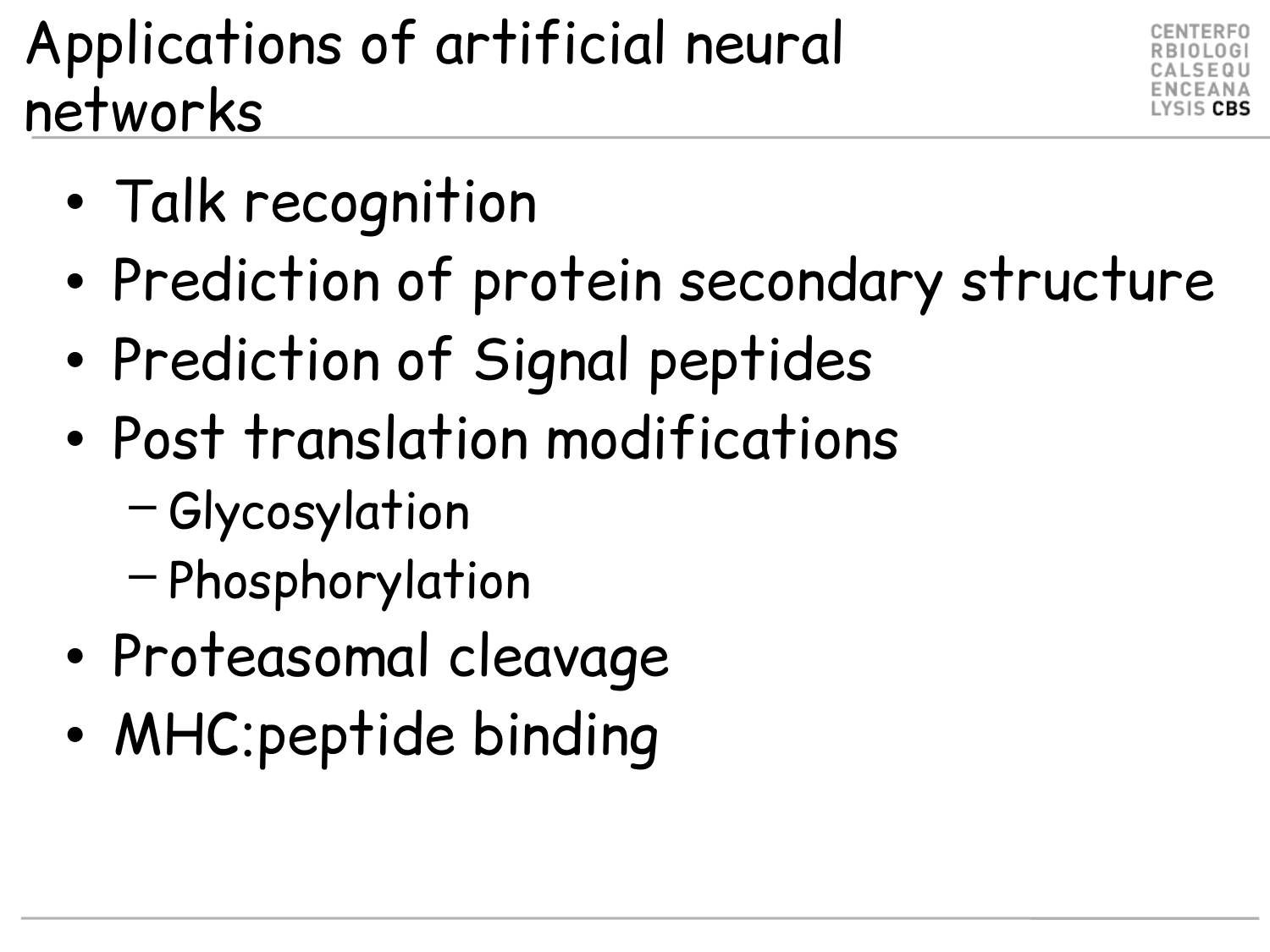

# Applications of artificial neural networks
Talk recognition
Prediction of protein secondary structure
Prediction of Signal peptides
Post translation modifications
Glycosylation
Phosphorylation
Proteasomal cleavage
MHC:peptide binding